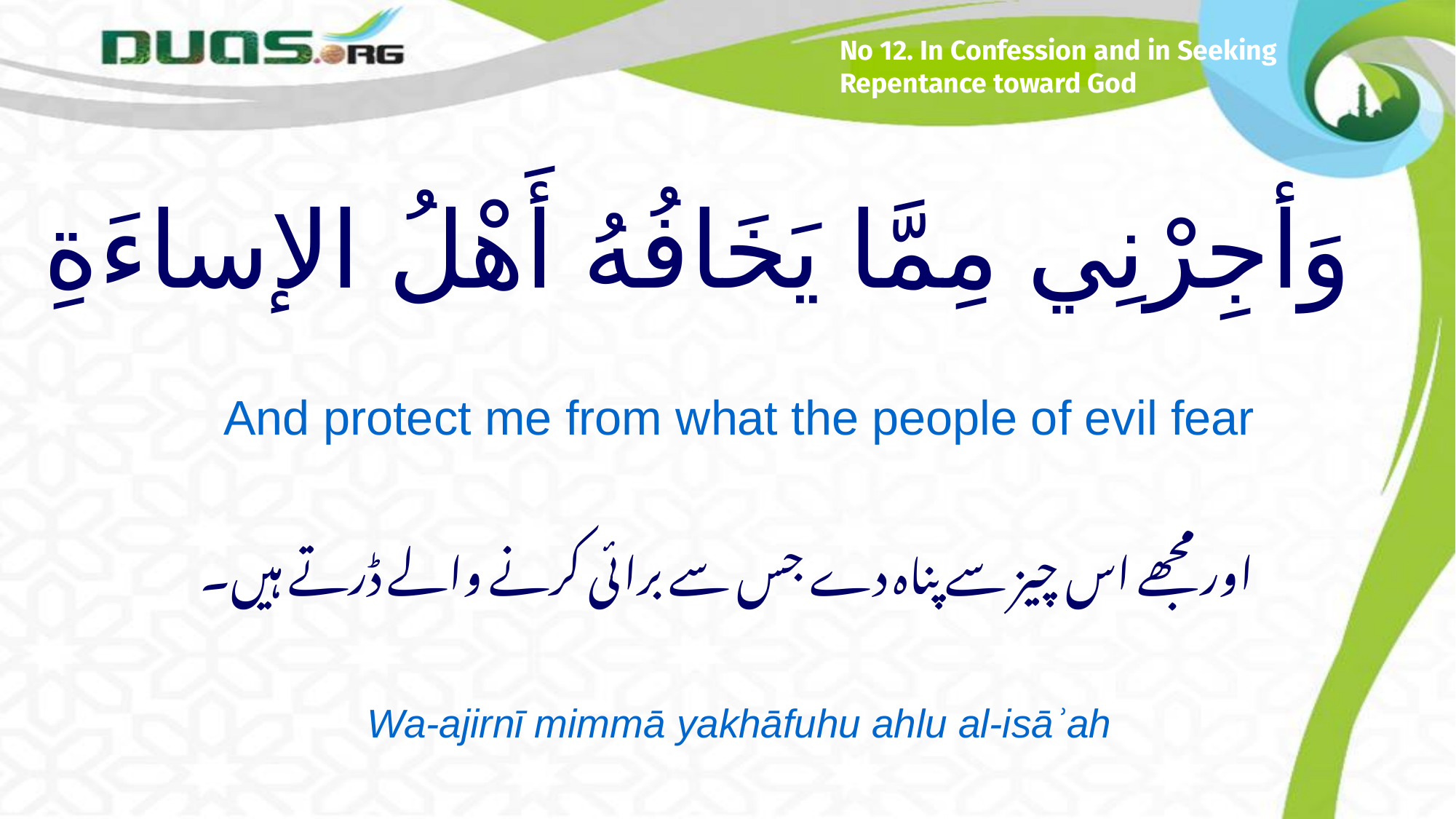

No 12. In Confession and in Seeking Repentance toward God

# وَأجِرْنِي مِمَّا يَخَافُهُ أَهْلُ الإساءَةِ

And protect me from what the people of evil fear

اور مجھے اس چیز سے پناہ دے جس سے برائی کرنے والے ڈرتے ہیں۔
Wa-ajirnī mimmā yakhāfuhu ahlu al-isāʾah